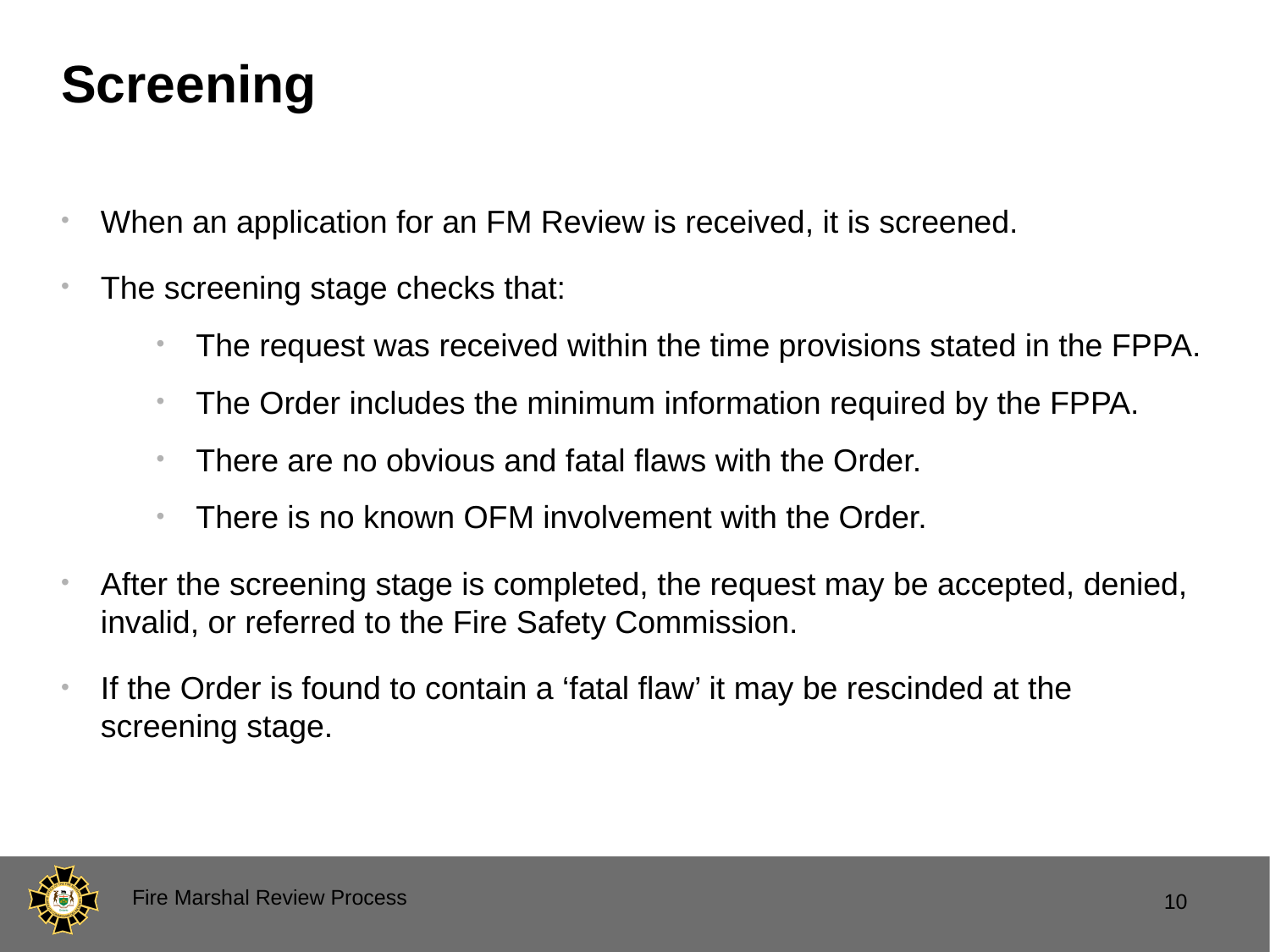

# Screening
When an application for an FM Review is received, it is screened.
The screening stage checks that:
The request was received within the time provisions stated in the FPPA.
The Order includes the minimum information required by the FPPA.
There are no obvious and fatal flaws with the Order.
There is no known OFM involvement with the Order.
After the screening stage is completed, the request may be accepted, denied, invalid, or referred to the Fire Safety Commission.
If the Order is found to contain a ‘fatal flaw’ it may be rescinded at the screening stage.
Fire Marshal Review Process
10